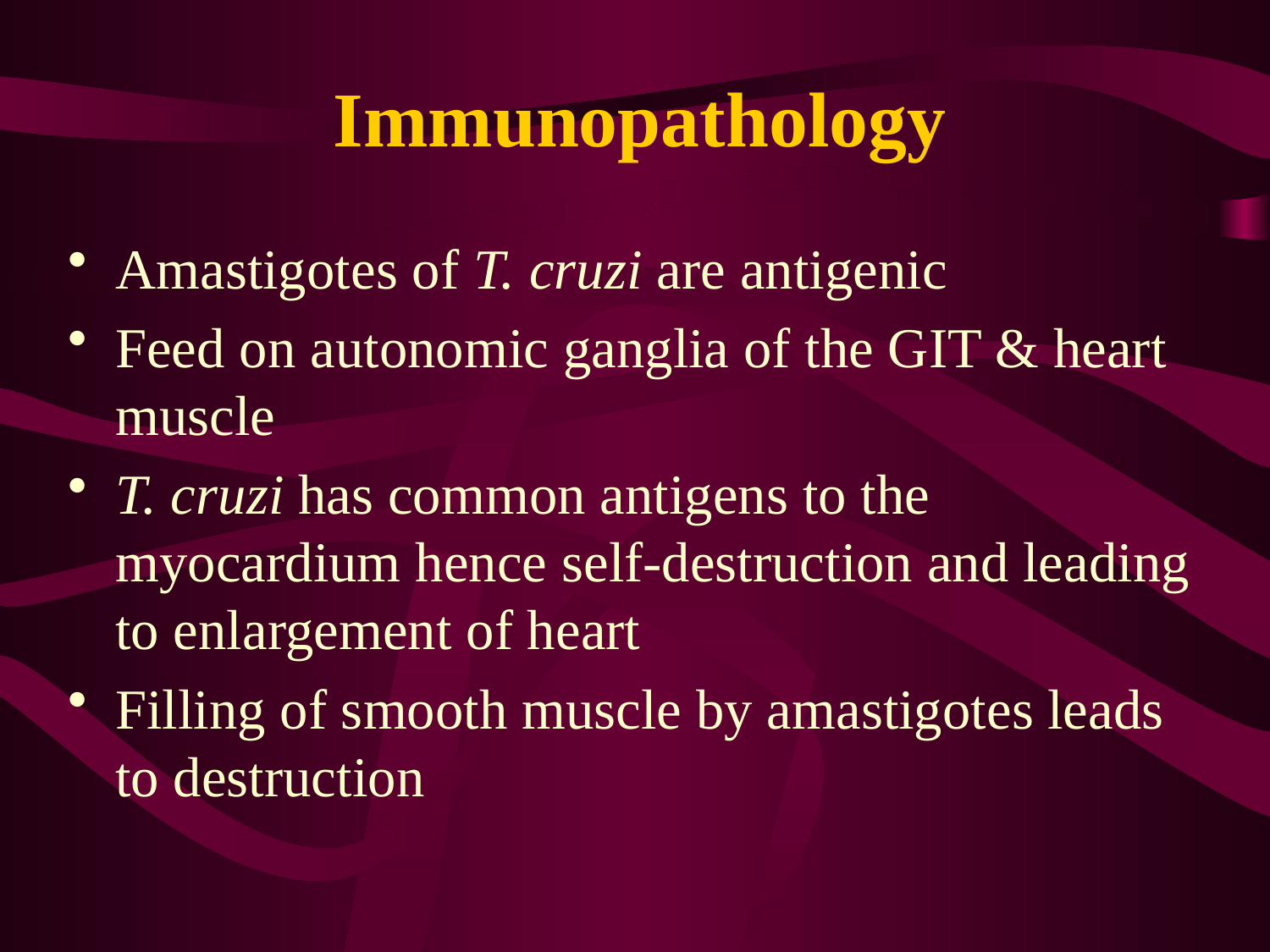

# Immunopathology
Amastigotes of T. cruzi are antigenic
Feed on autonomic ganglia of the GIT & heart muscle
T. cruzi has common antigens to the myocardium hence self-destruction and leading to enlargement of heart
Filling of smooth muscle by amastigotes leads to destruction